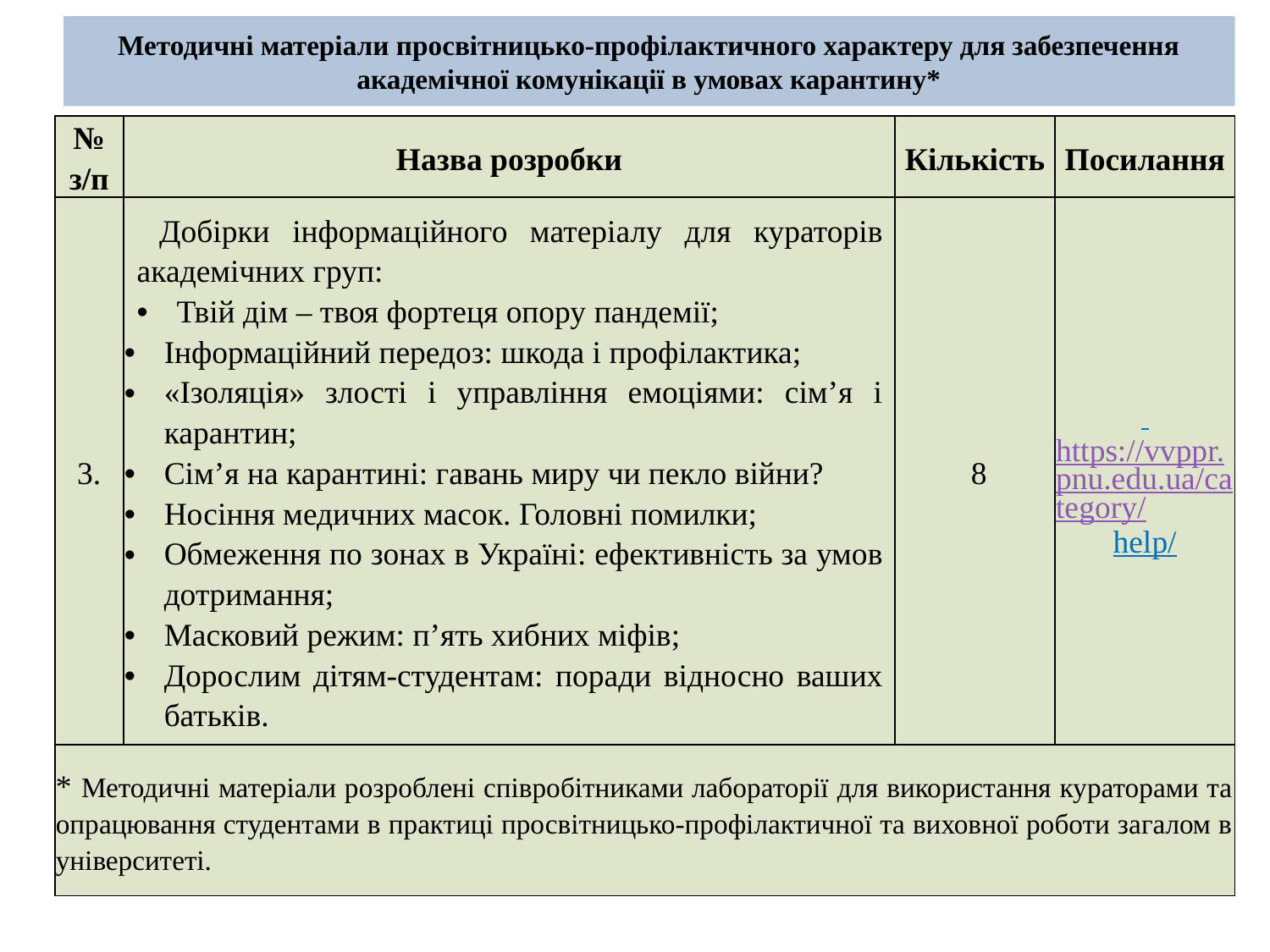

# Методичні матеріали просвітницько-профілактичного характеру для забезпечення академічної комунікації в умовах карантину*
| № з/п | Назва розробки | Кількість | Посилання |
| --- | --- | --- | --- |
| 3. | Добірки інформаційного матеріалу для кураторів академічних груп: Твій дім – твоя фортеця опору пандемії; Інформаційний передоз: шкода і профілактика; «Ізоляція» злості і управління емоціями: сім’я і карантин; Сім’я на карантині: гавань миру чи пекло війни? Носіння медичних масок. Головні помилки; Обмеження по зонах в Україні: ефективність за умов дотримання; Масковий режим: п’ять хибних міфів; Дорослим дітям-студентам: поради відносно ваших батьків. | 8 | https://vvppr.pnu.edu.ua/category/ help/ |
| \* Методичні матеріали розроблені співробітниками лабораторії для використання кураторами та опрацювання студентами в практиці просвітницько-профілактичної та виховної роботи загалом в університеті. |  |  |  |